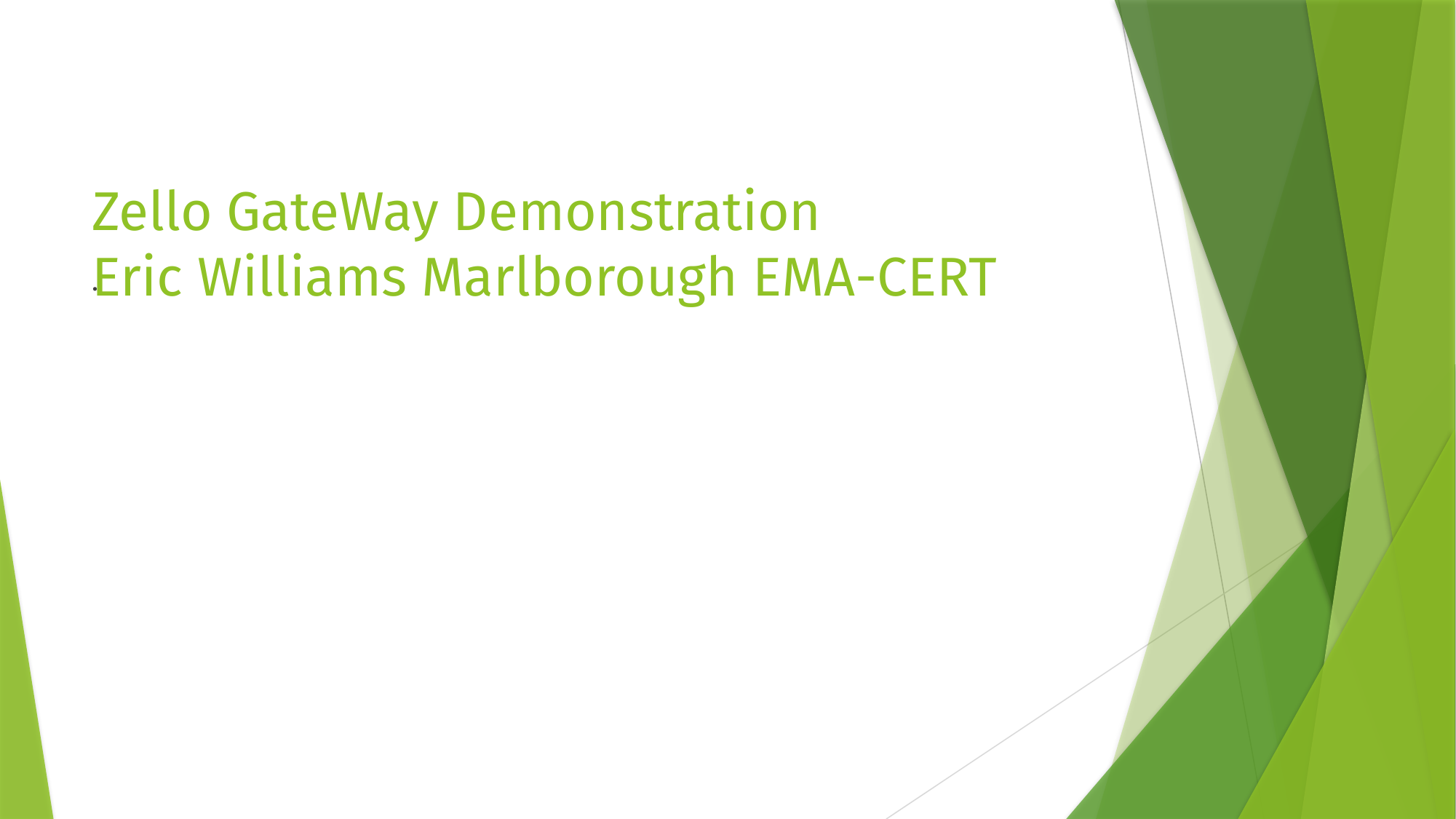

# Zello GateWay Demonstration Eric Williams Marlborough EMA-CERT
.